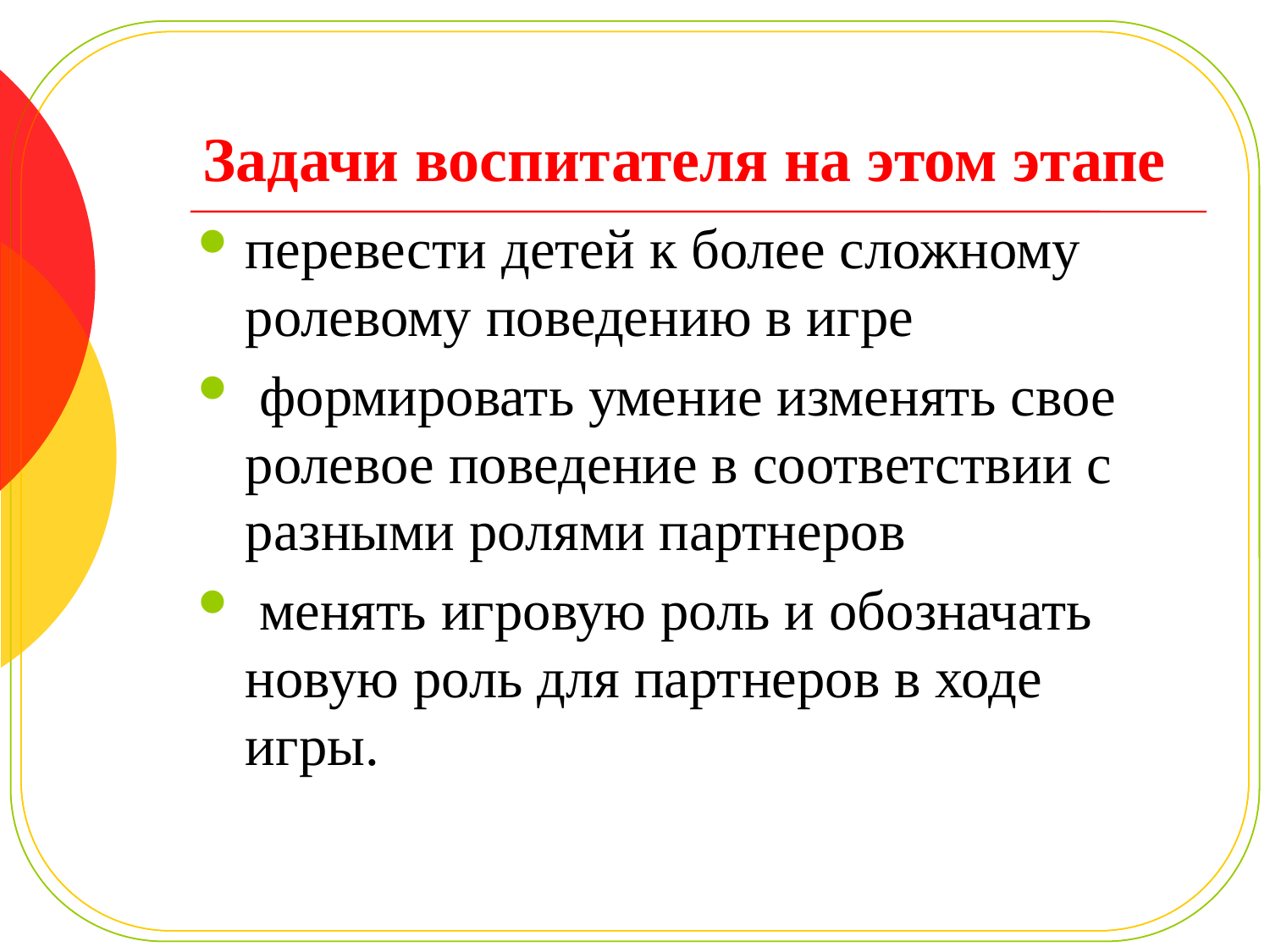

# Задачи воспитателя на этом этапе
перевести детей к более сложному ролевому поведению в игре
 формировать умение изменять свое ролевое поведение в соответствии с разными ролями партнеров
 менять игровую роль и обозначать новую роль для партнеров в ходе игры.